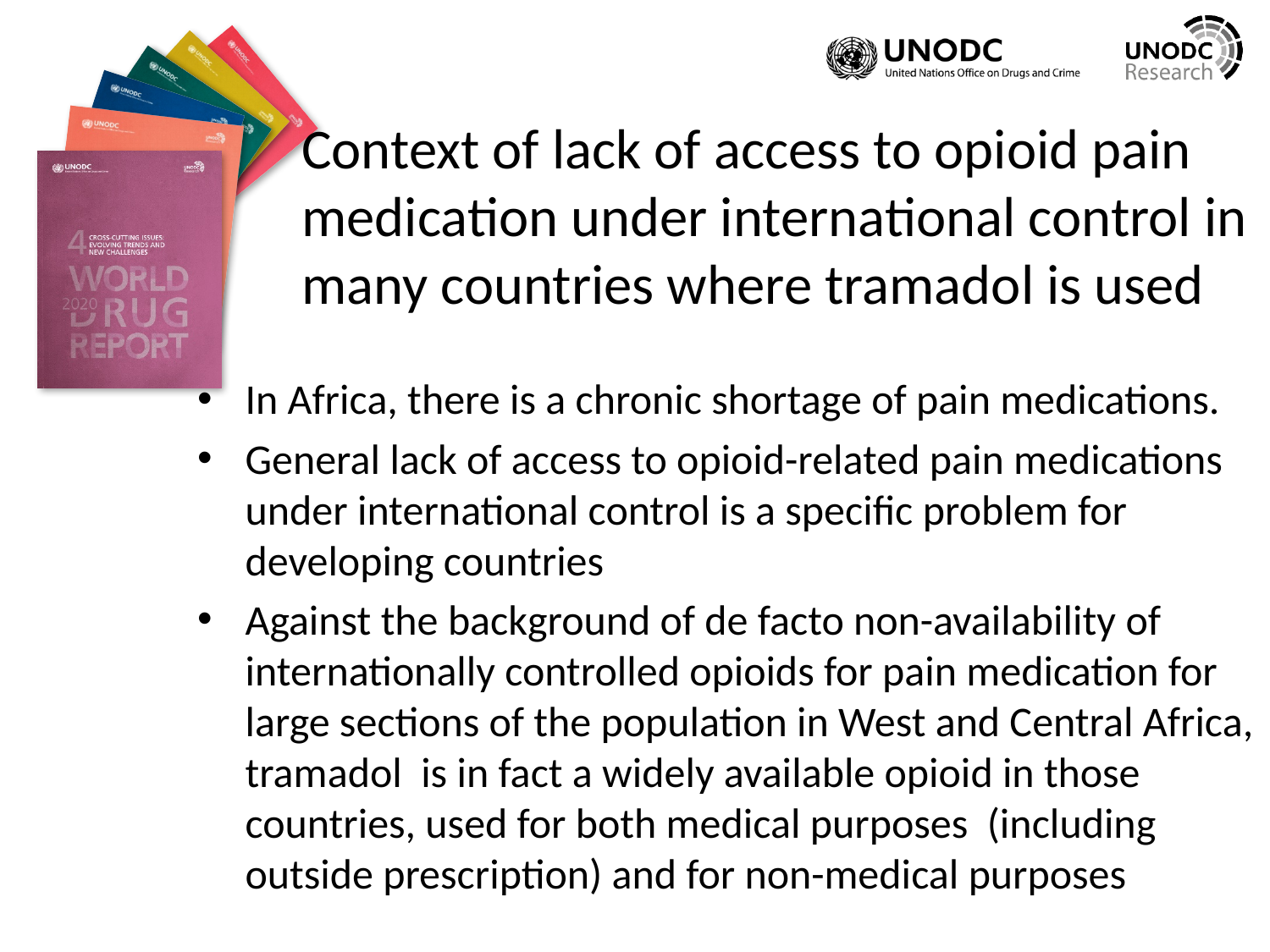

# Context of lack of access to opioid pain medication under international control in many countries where tramadol is used
In Africa, there is a chronic shortage of pain medications.
General lack of access to opioid-related pain medications under international control is a specific problem for developing countries
Against the background of de facto non-availability of internationally controlled opioids for pain medication for large sections of the population in West and Central Africa,  tramadol  is in fact a widely available opioid in those countries, used for both medical purposes  (including outside prescription) and for non-medical purposes